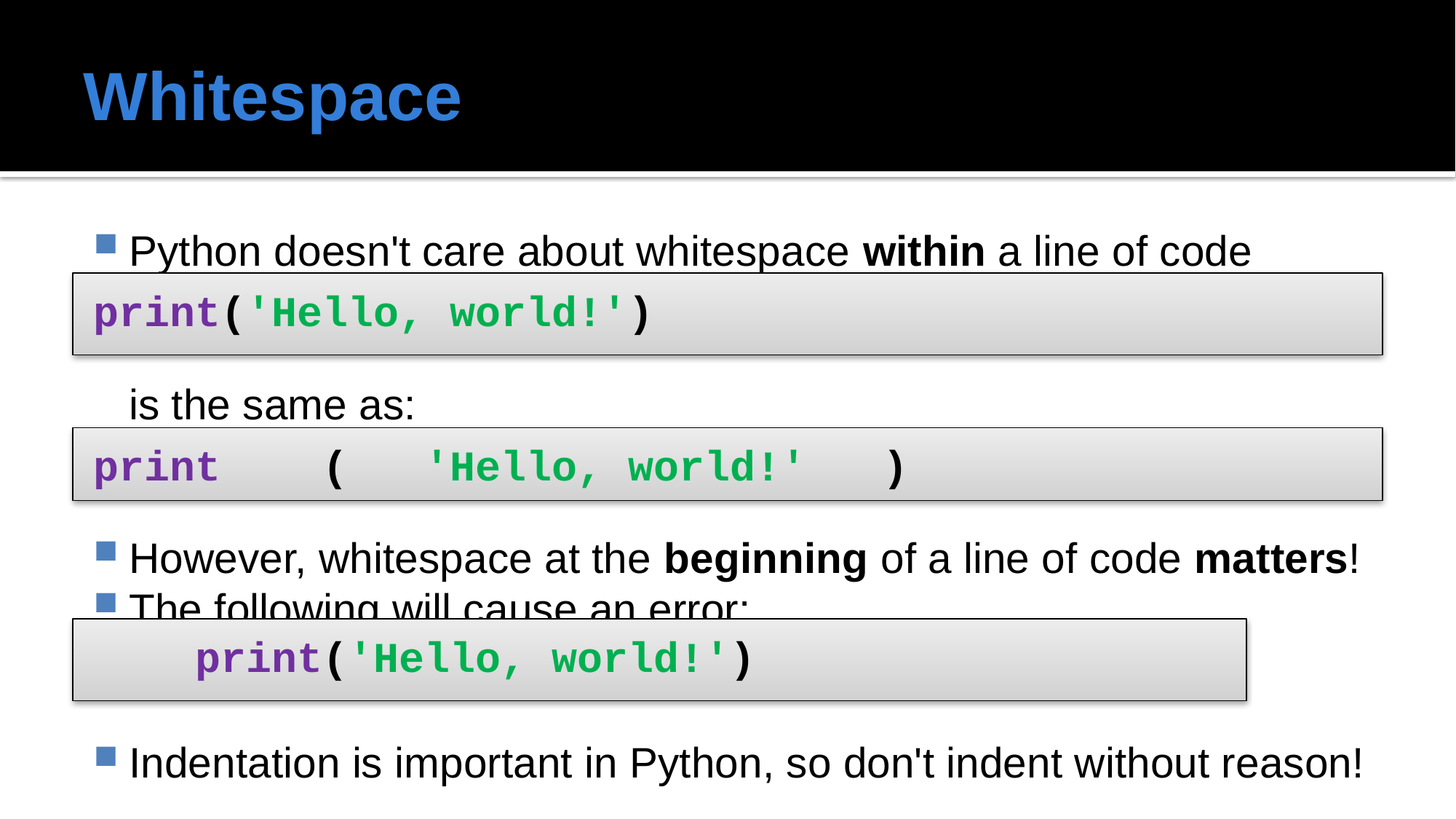

# Whitespace
Python doesn't care about whitespace within a line of code

	is the same as:

However, whitespace at the beginning of a line of code matters!
The following will cause an error:

Indentation is important in Python, so don't indent without reason!

print('Hello, world!')
print    (   'Hello, world!'   )
    print('Hello, world!')